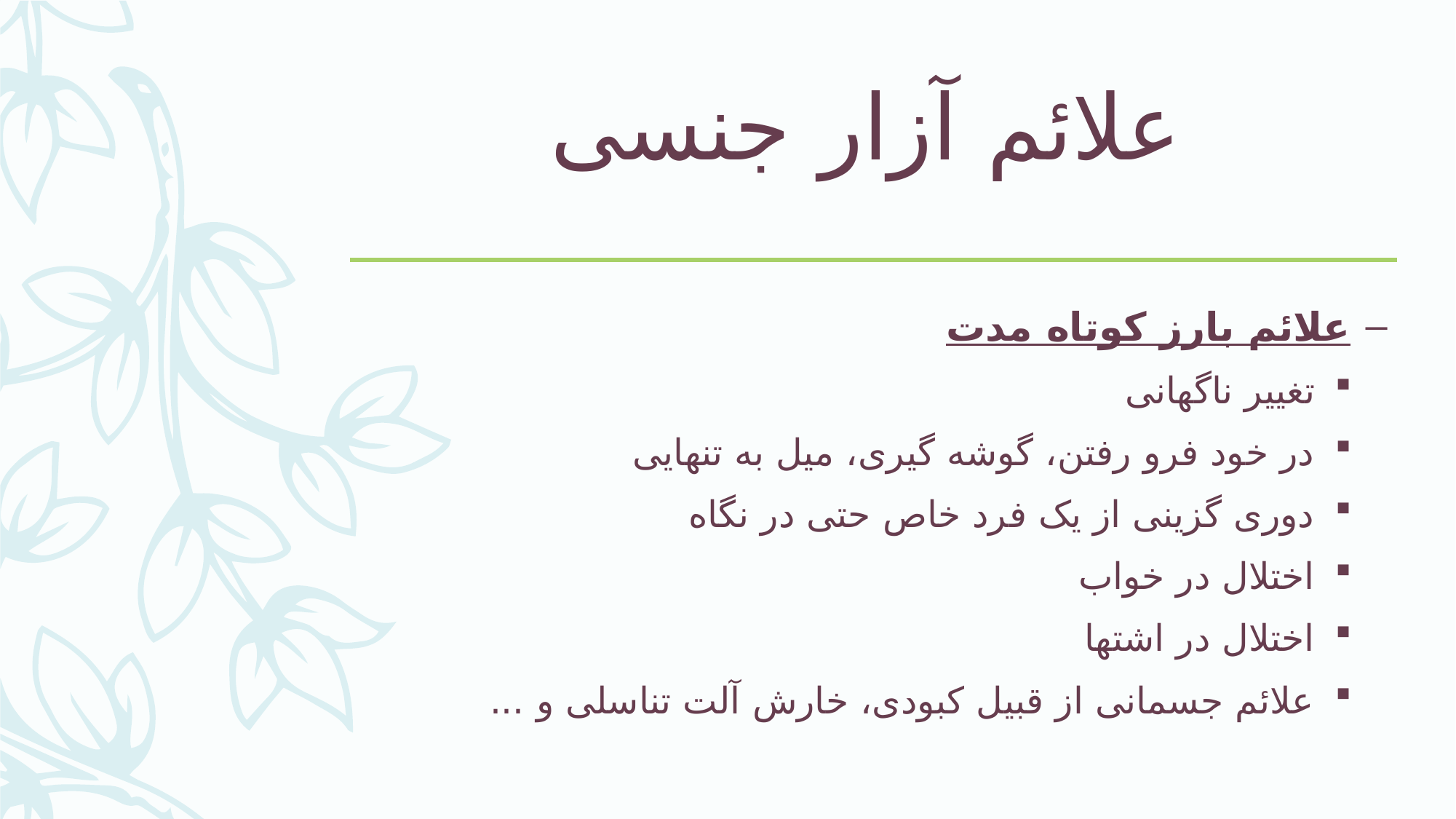

# علائم آزار جنسی
علائم بارز کوتاه مدت
تغییر ناگهانی
در خود فرو رفتن، گوشه گیری، میل به تنهایی
دوری گزینی از یک فرد خاص حتی در نگاه
اختلال در خواب
اختلال در اشتها
علائم جسمانی از قبیل کبودی، خارش آلت تناسلی و ...